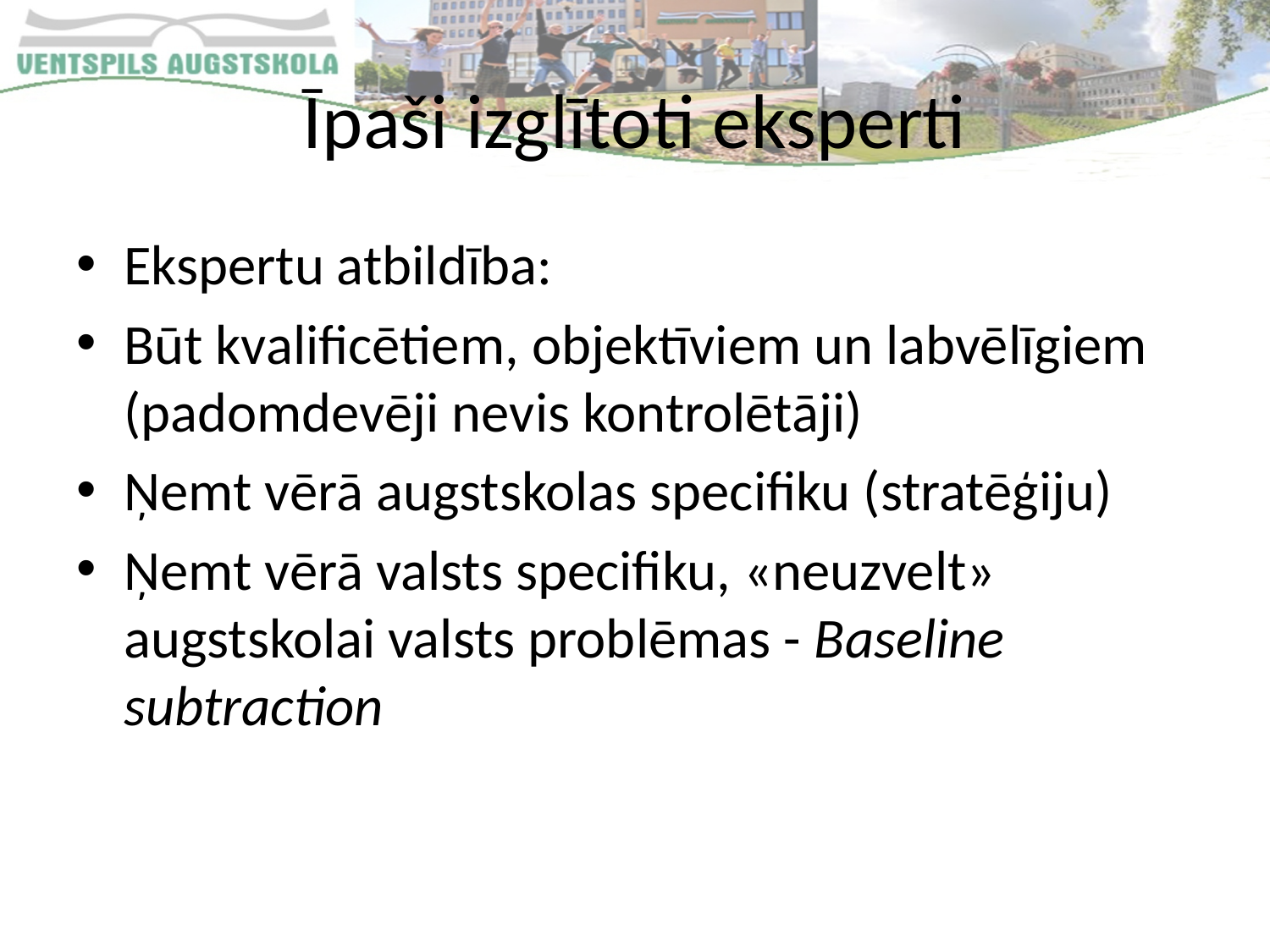

# Īpaši izglītoti eksperti
Ekspertu atbildība:
Būt kvalificētiem, objektīviem un labvēlīgiem (padomdevēji nevis kontrolētāji)
Ņemt vērā augstskolas specifiku (stratēģiju)
Ņemt vērā valsts specifiku, «neuzvelt» augstskolai valsts problēmas - Baseline subtraction